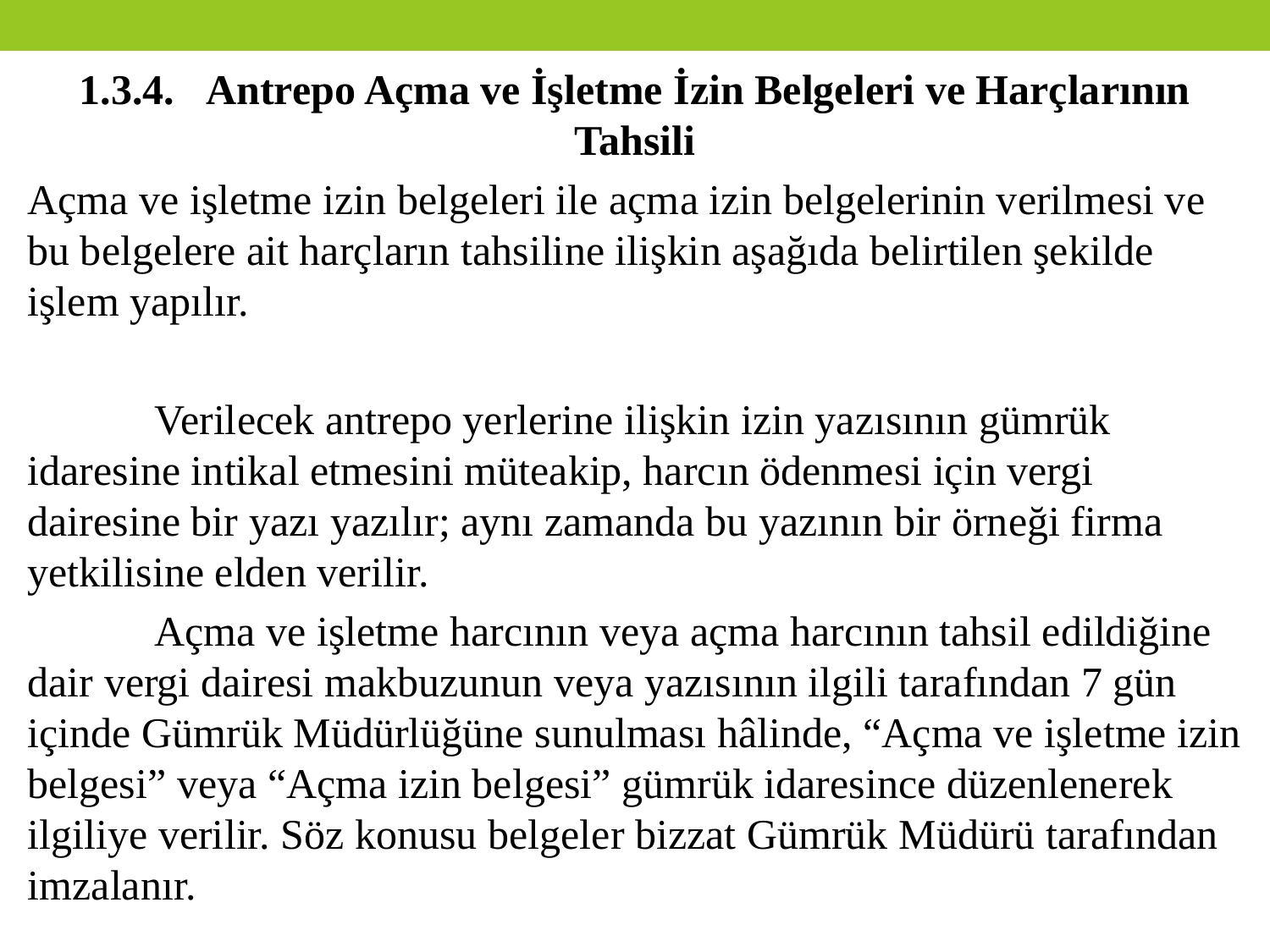

1.3.4.	Antrepo Açma ve İşletme İzin Belgeleri ve Harçlarının Tahsili
Açma ve işletme izin belgeleri ile açma izin belgelerinin verilmesi ve bu belgelere ait harçların tahsiline ilişkin aşağıda belirtilen şekilde işlem yapılır.

	Verilecek antrepo yerlerine ilişkin izin yazısının gümrük idaresine intikal etmesini müteakip, harcın ödenmesi için vergi dairesine bir yazı yazılır; aynı zamanda bu yazının bir örneği firma yetkilisine elden verilir.
	Açma ve işletme harcının veya açma harcının tahsil edildiğine dair vergi dairesi makbuzunun veya yazısının ilgili tarafından 7 gün içinde Gümrük Müdürlüğüne sunulması hâlinde, “Açma ve işletme izin belgesi” veya “Açma izin belgesi” gümrük idaresince düzenlenerek ilgiliye verilir. Söz konusu belgeler bizzat Gümrük Müdürü tarafından imzalanır.